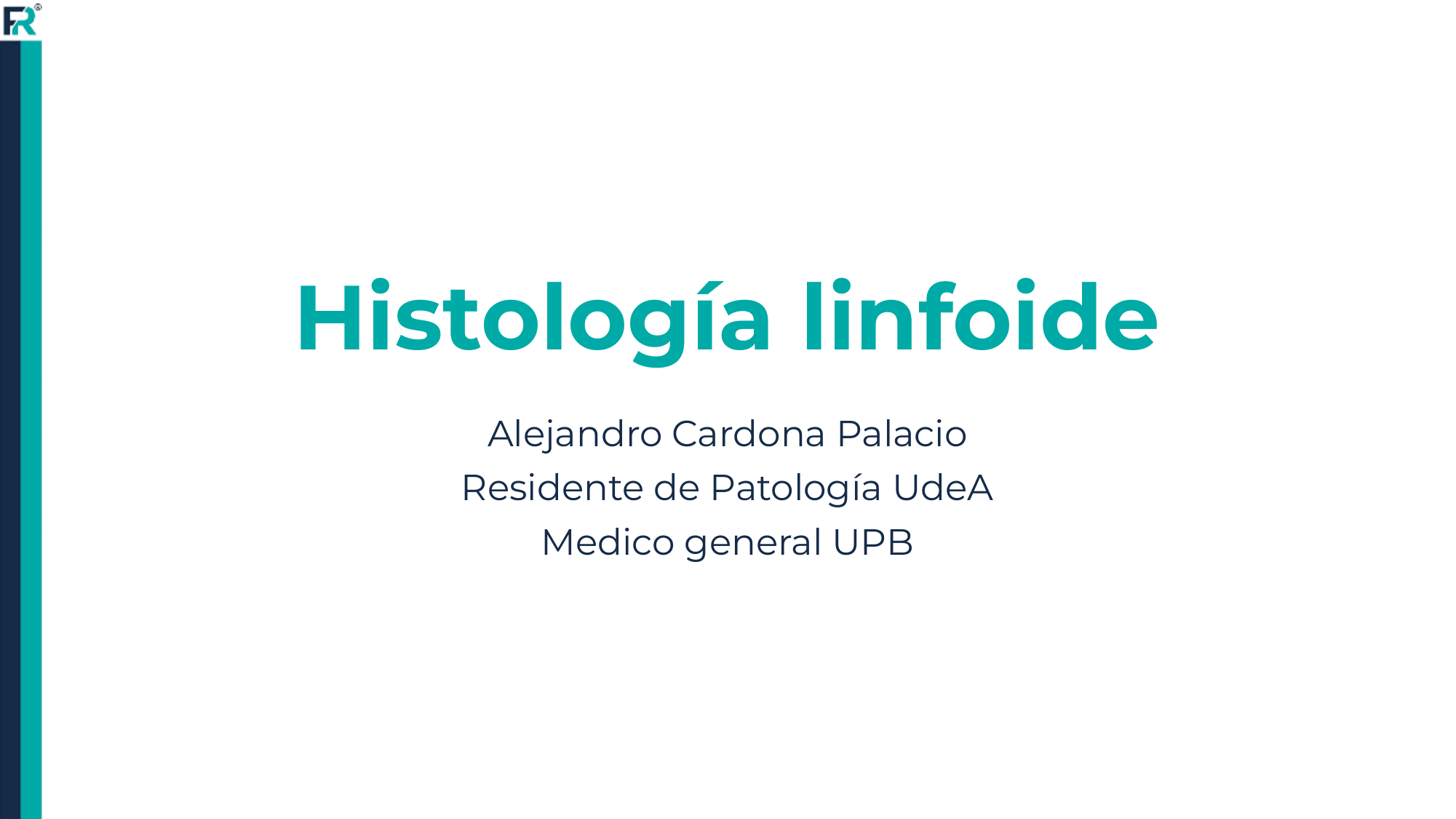

# Histología linfoide
Alejandro Cardona Palacio
Residente de Patología UdeA
Medico general UPB